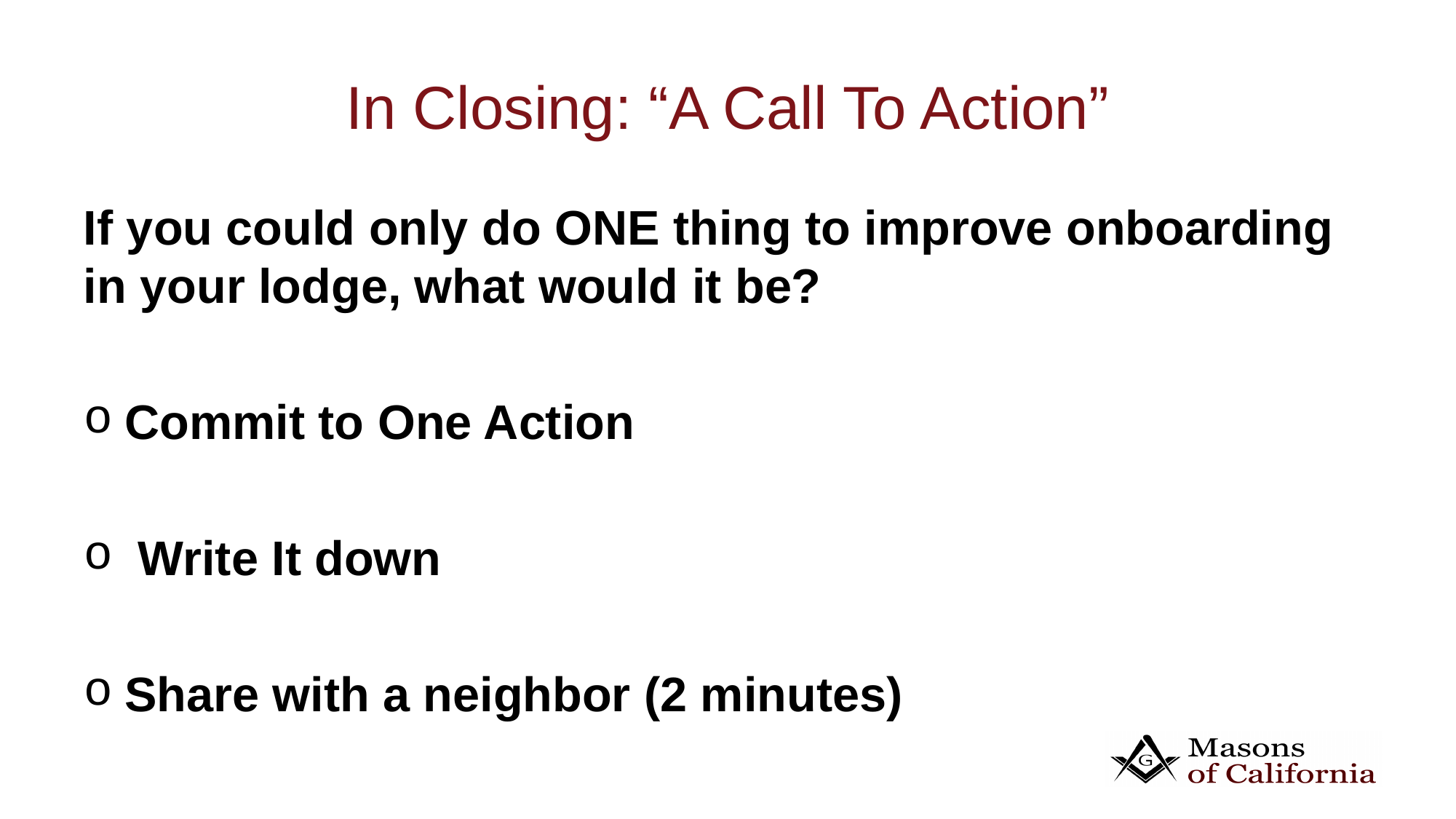

# In Closing: “A Call To Action”
If you could only do ONE thing to improve onboarding in your lodge, what would it be?

Commit to One Action

 Write It down

Share with a neighbor (2 minutes)